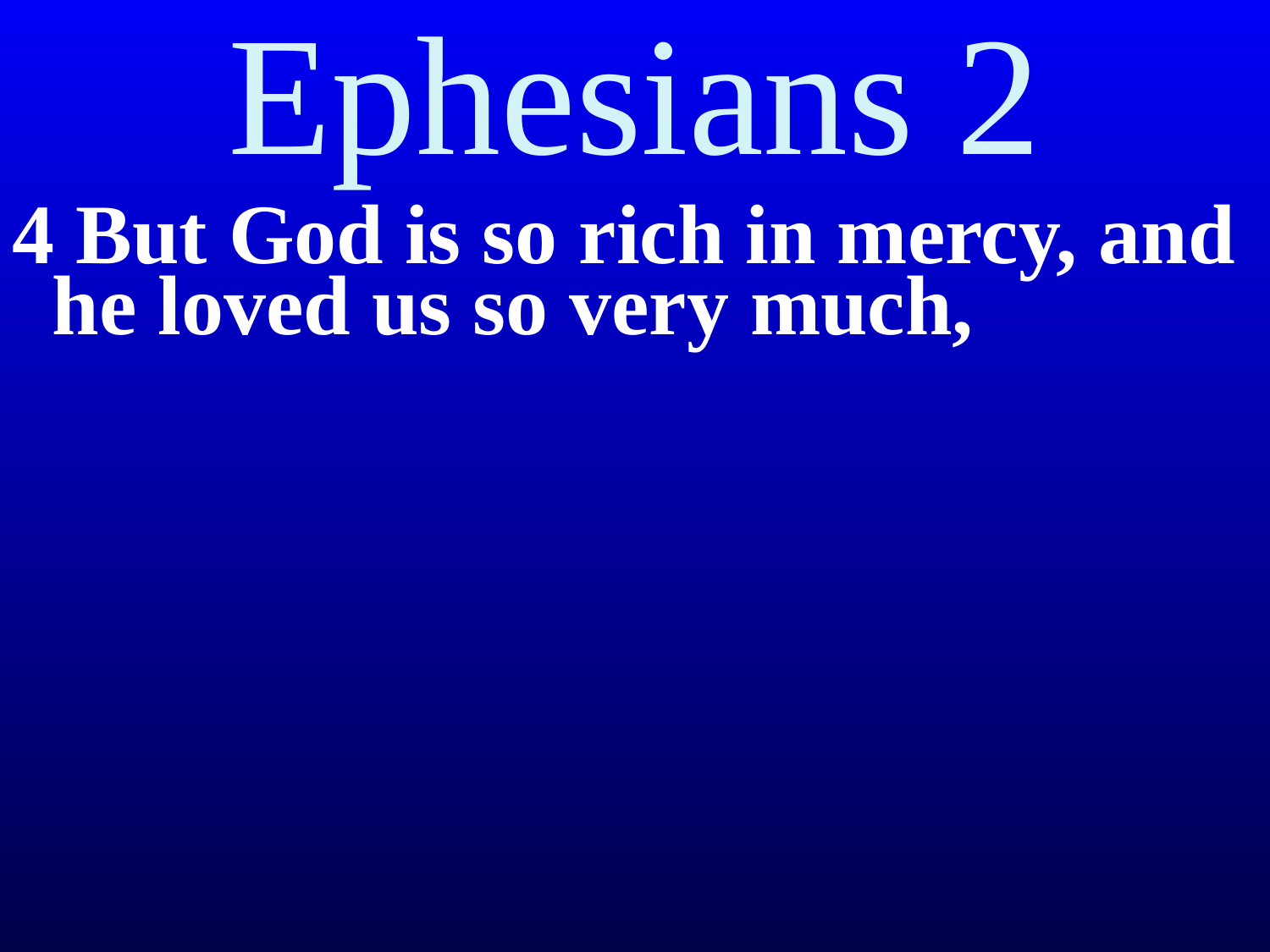

# Ephesians 2
4 But God is so rich in mercy, and he loved us so very much,